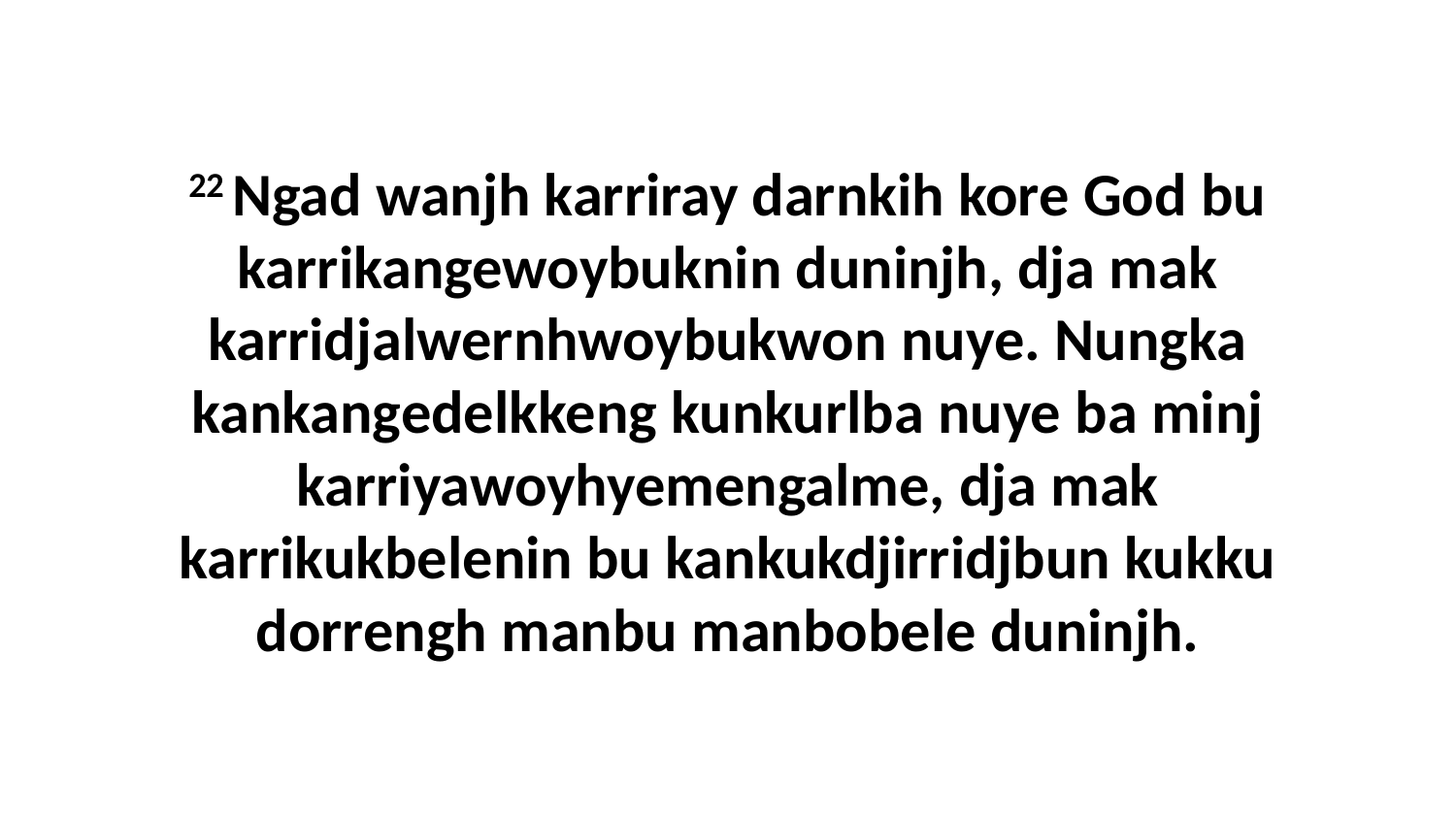

22 Ngad wanjh karriray darnkih kore God bu karrikangewoybuknin duninjh, dja mak karridjalwernhwoybukwon nuye. Nungka kankangedelkkeng kunkurlba nuye ba minj karriyawoyhyemengalme, dja mak karrikukbelenin bu kankukdjirridjbun kukku dorrengh manbu manbobele duninjh.